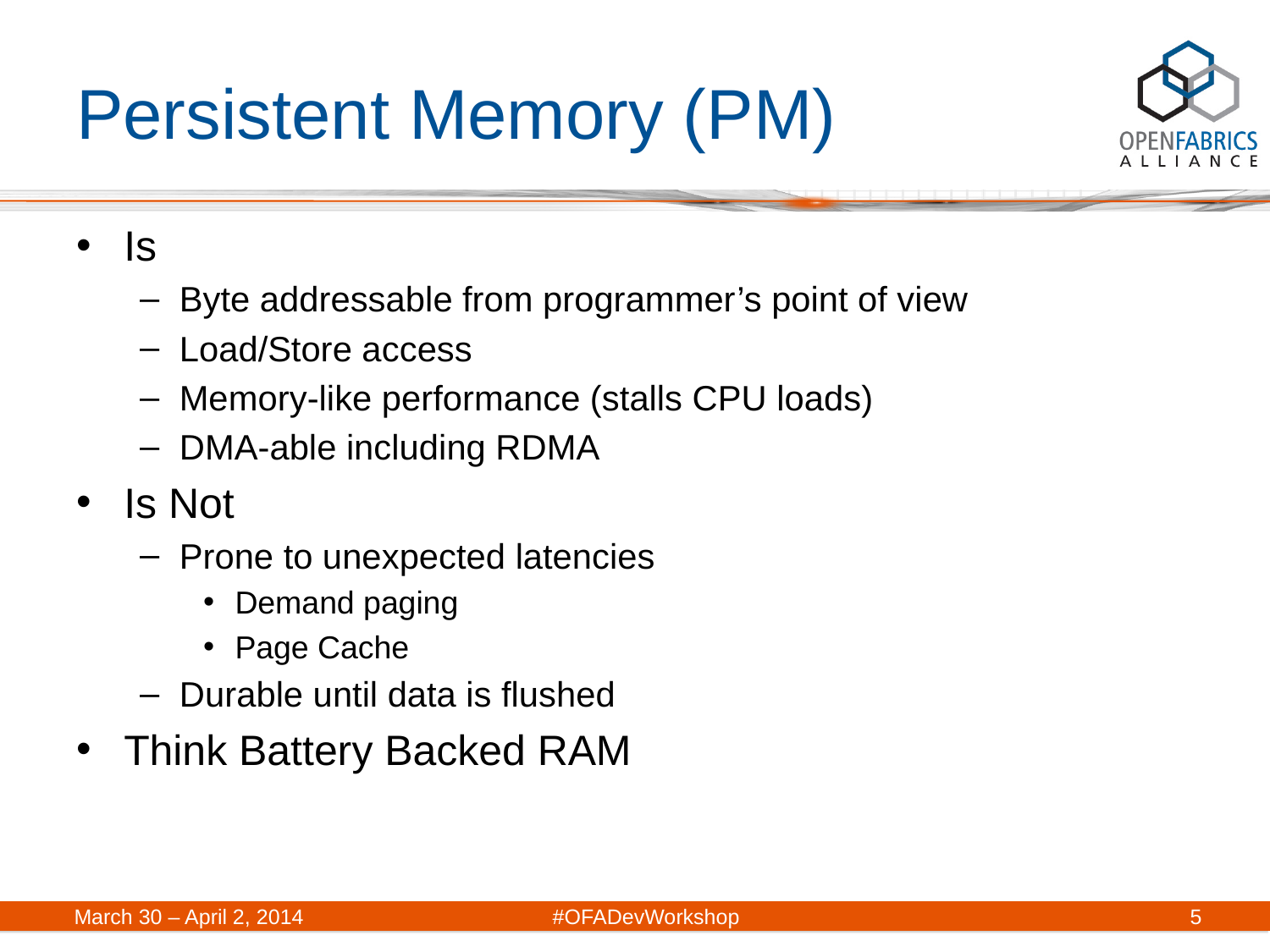

# Persistent Memory (PM)
Is
Byte addressable from programmer’s point of view
Load/Store access
Memory-like performance (stalls CPU loads)
DMA-able including RDMA
Is Not
Prone to unexpected latencies
Demand paging
Page Cache
Durable until data is flushed
Think Battery Backed RAM
March 30 – April 2, 2014	#OFADevWorkshop
5